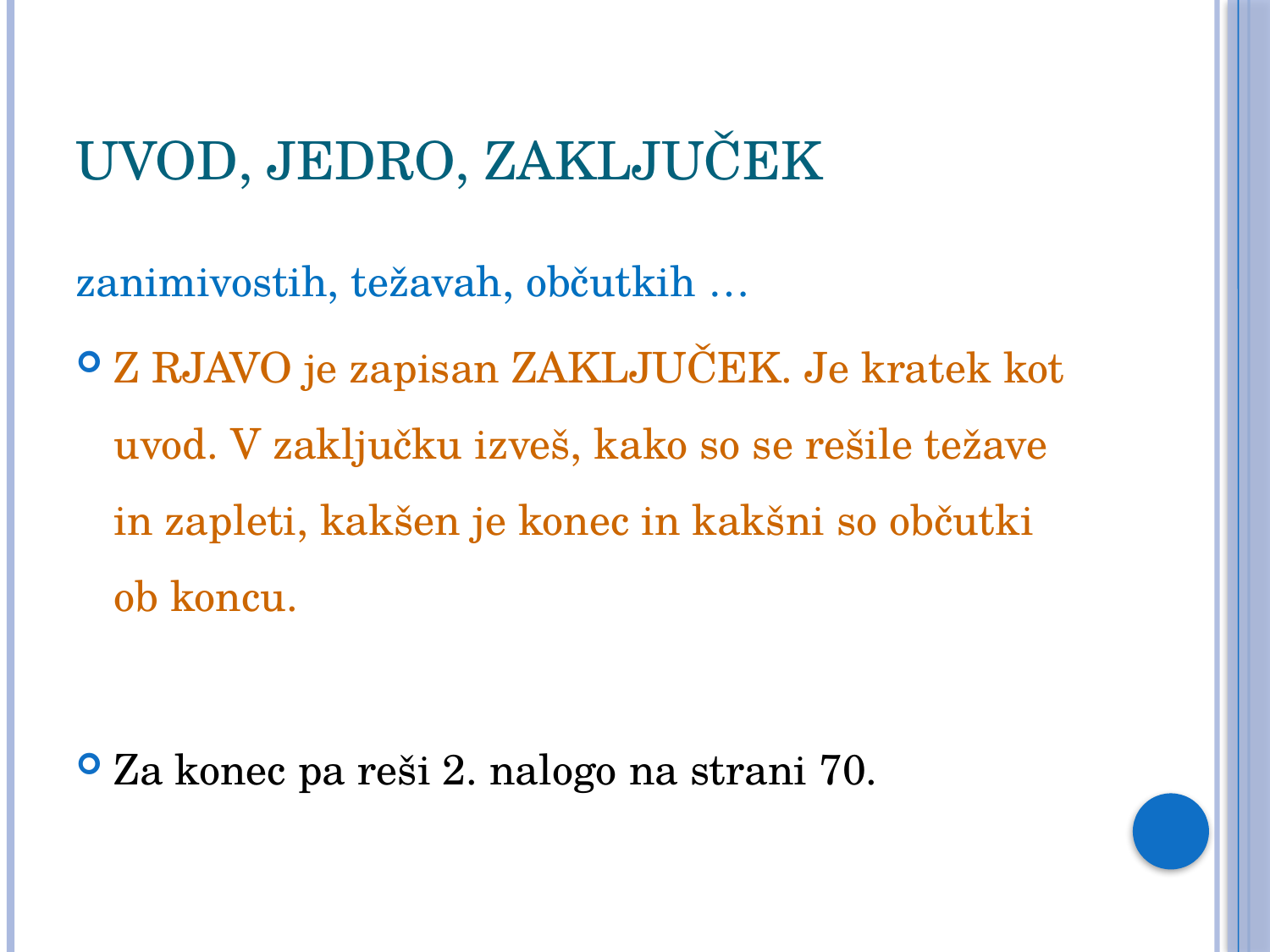

# UVOD, JEDRO, ZAKLJUČEK
zanimivostih, težavah, občutkih …
Z RJAVO je zapisan ZAKLJUČEK. Je kratek kot uvod. V zaključku izveš, kako so se rešile težave in zapleti, kakšen je konec in kakšni so občutki ob koncu.

Za konec pa reši 2. nalogo na strani 70.